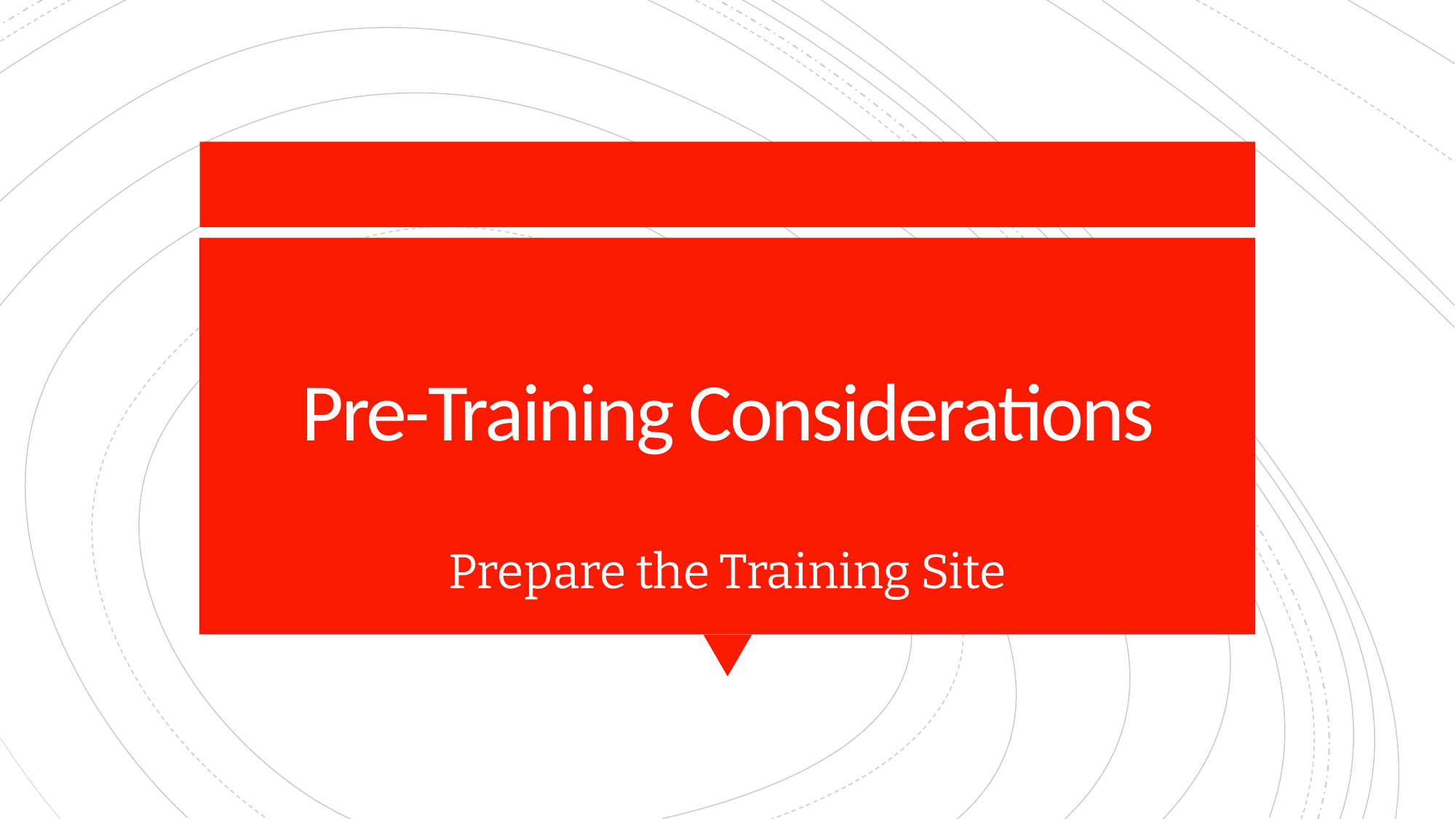

# Pre-Training Considerations

Prepare the Training Site